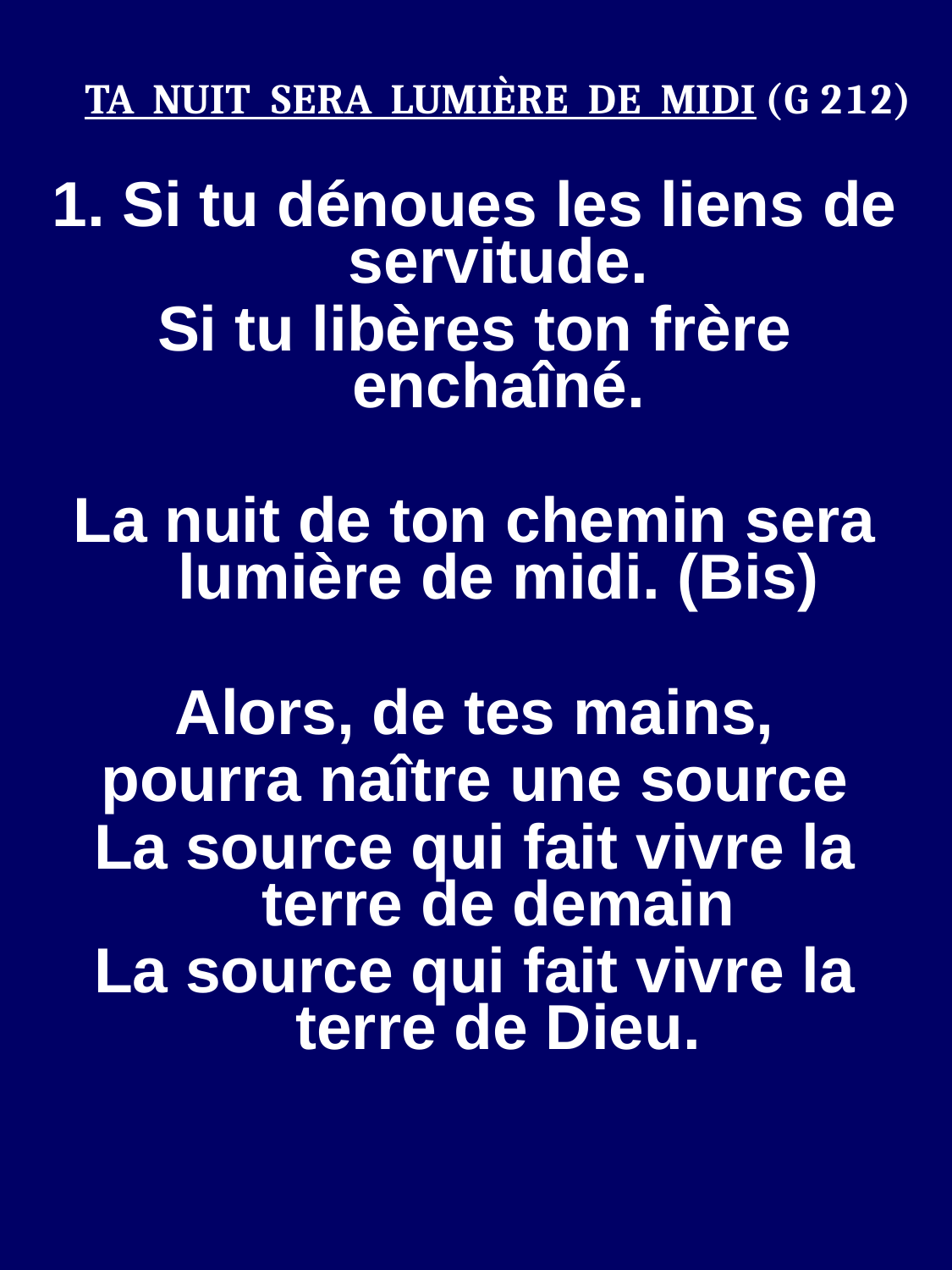

TA  NUIT  SERA  LUMIÈRE  DE  MIDI (G 212)

1. Si tu dénoues les liens de servitude.
Si tu libères ton frère enchaîné.

La nuit de ton chemin sera lumière de midi. (Bis)

Alors, de tes mains,
pourra naître une source
La source qui fait vivre la terre de demain
La source qui fait vivre la terre de Dieu.